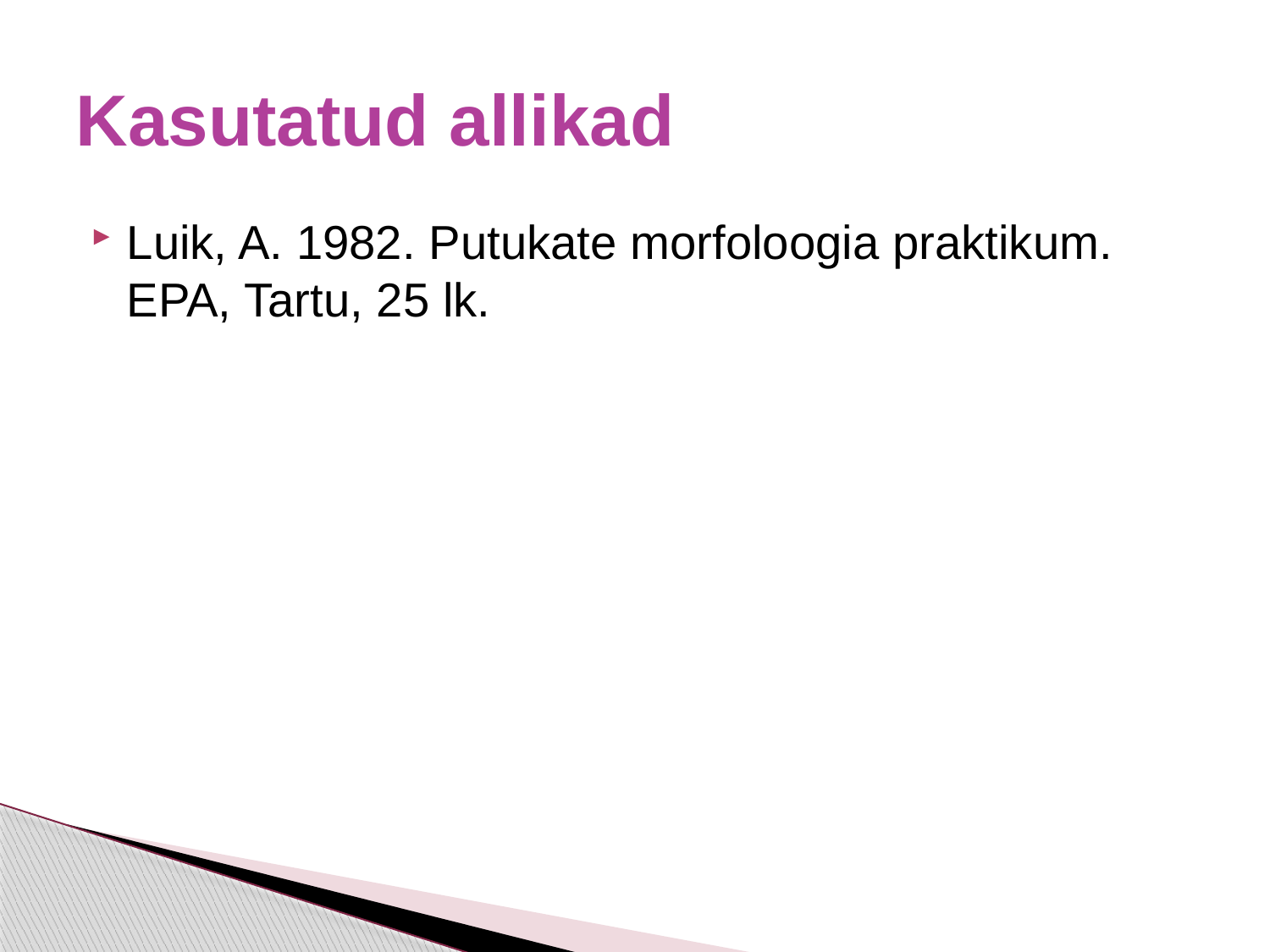

# Kasutatud allikad
Luik, A. 1982. Putukate morfoloogia praktikum. EPA, Tartu, 25 lk.